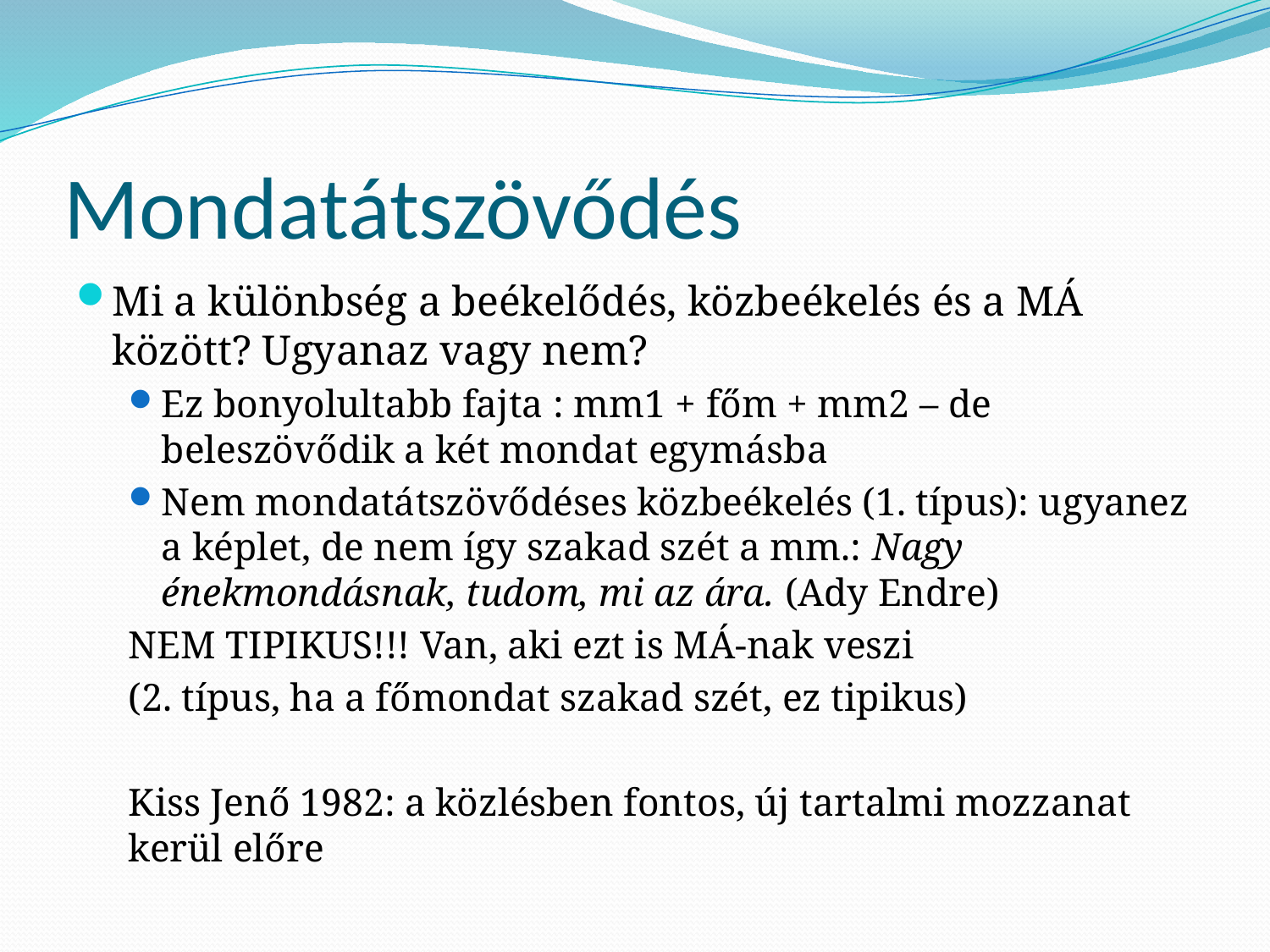

# Mondatátszövődés
Mi a különbség a beékelődés, közbeékelés és a MÁ között? Ugyanaz vagy nem?
Ez bonyolultabb fajta : mm1 + főm + mm2 – de beleszövődik a két mondat egymásba
Nem mondatátszövődéses közbeékelés (1. típus): ugyanez a képlet, de nem így szakad szét a mm.: Nagy énekmondásnak, tudom, mi az ára. (Ady Endre)
	NEM TIPIKUS!!! Van, aki ezt is MÁ-nak veszi
(2. típus, ha a főmondat szakad szét, ez tipikus)

Kiss Jenő 1982: a közlésben fontos, új tartalmi mozzanat kerül előre